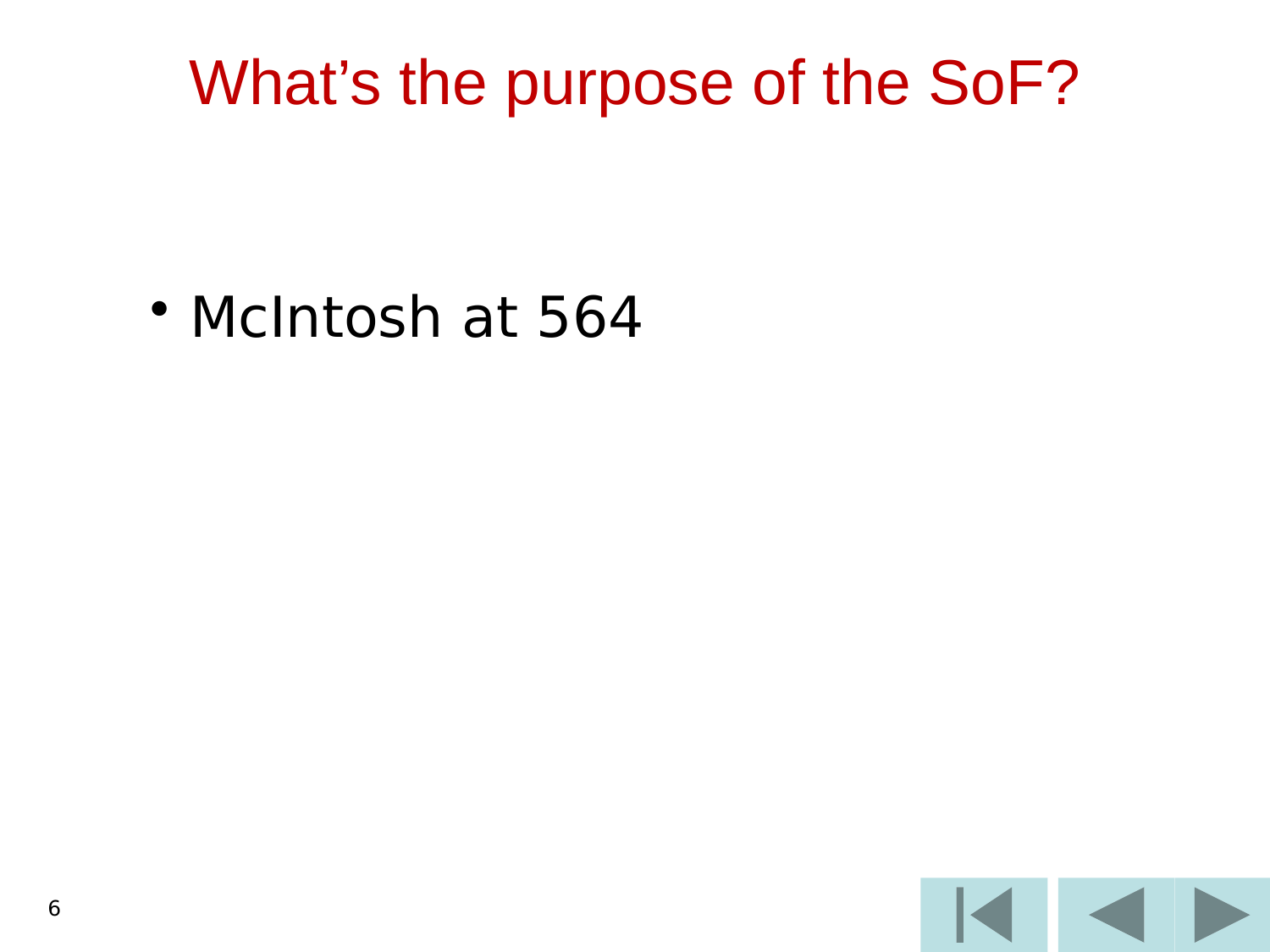

# What’s the purpose of the SoF?
McIntosh at 564
6